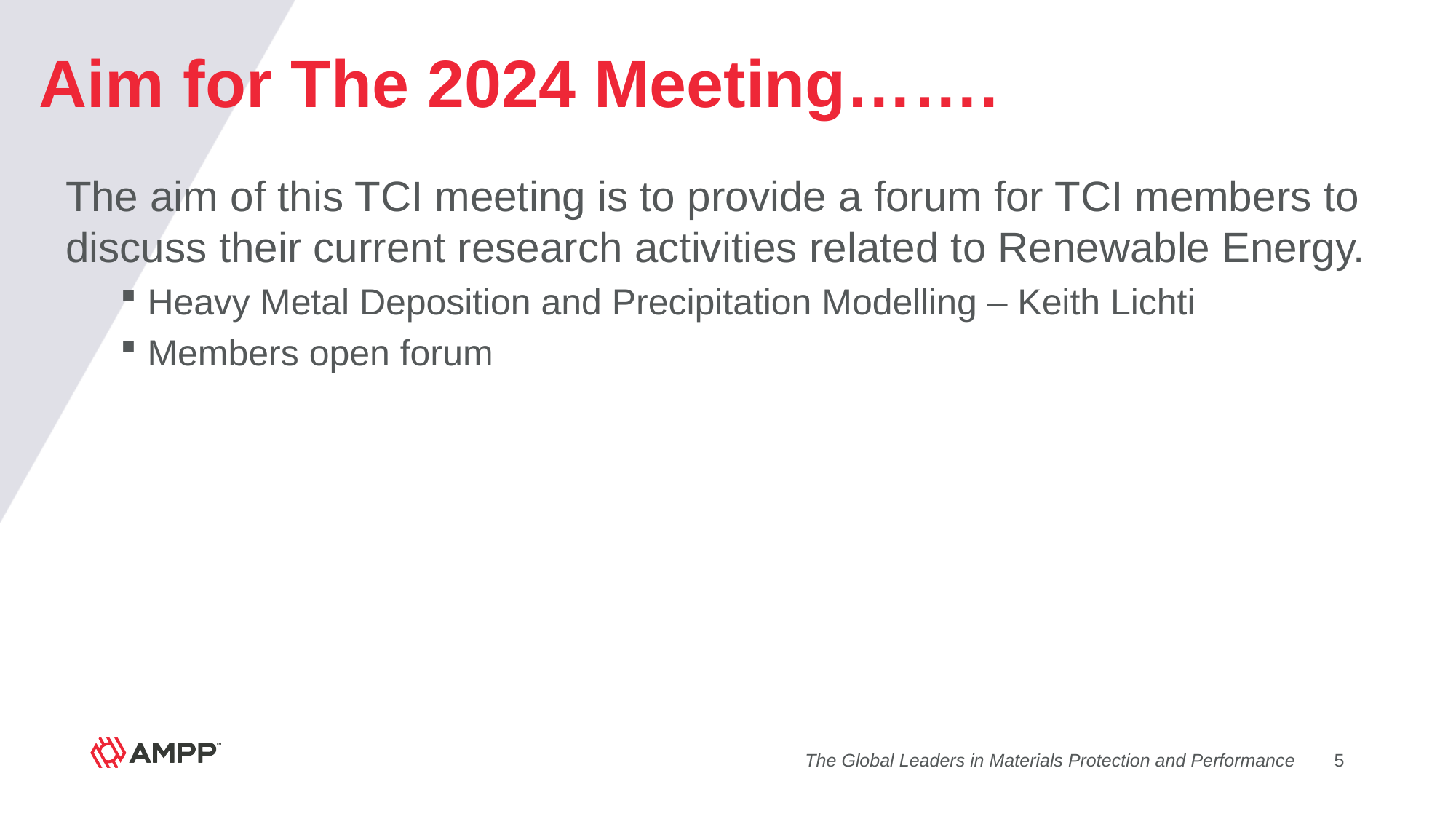

# Aim for The 2024 Meeting…….
The aim of this TCI meeting is to provide a forum for TCI members to discuss their current research activities related to Renewable Energy.
Heavy Metal Deposition and Precipitation Modelling – Keith Lichti
Members open forum

The Global Leaders in Materials Protection and Performance
5